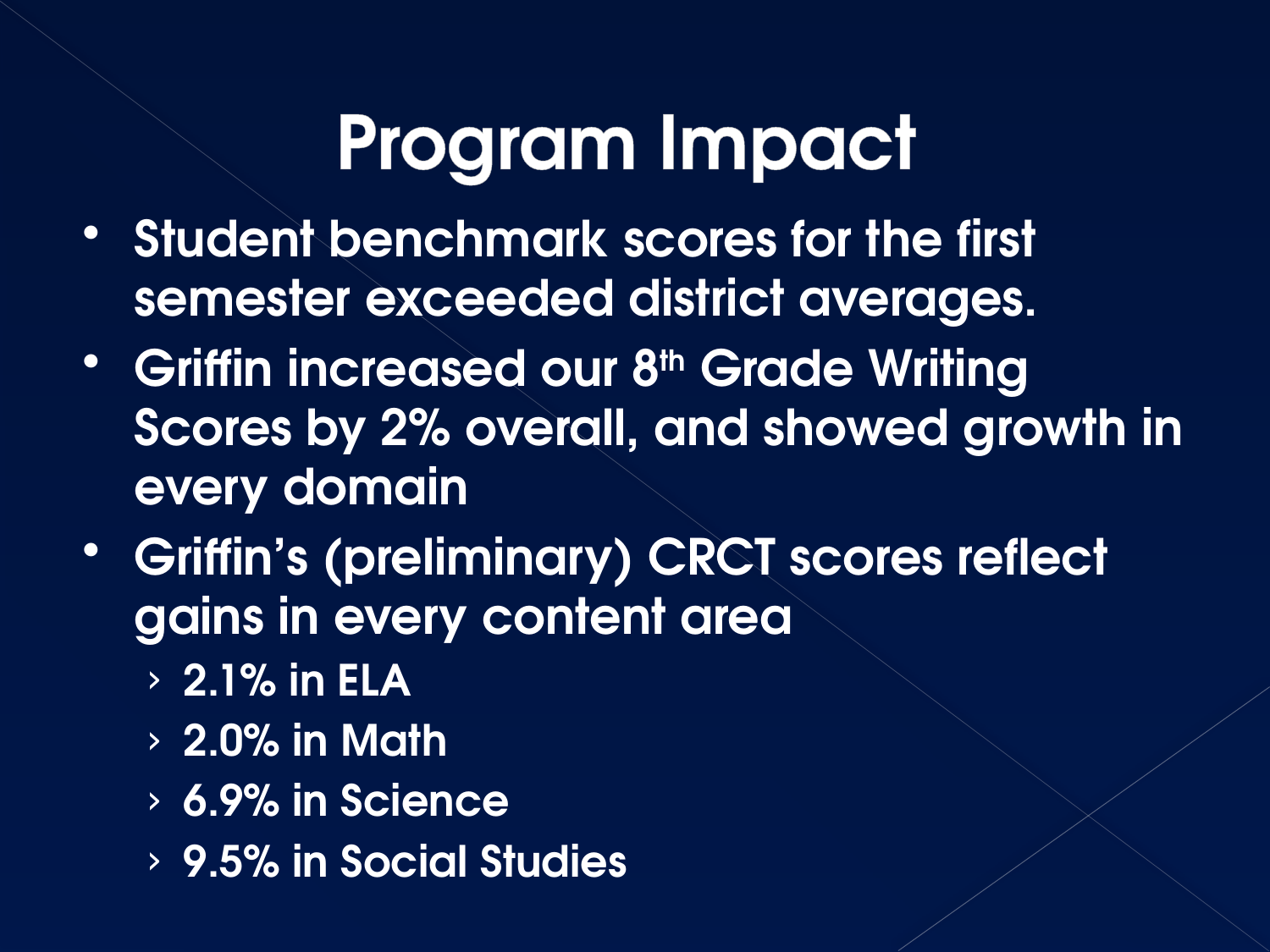

# Program Impact
Student benchmark scores for the first semester exceeded district averages.
Griffin increased our 8th Grade Writing Scores by 2% overall, and showed growth in every domain
Griffin’s (preliminary) CRCT scores reflect gains in every content area
2.1% in ELA
2.0% in Math
6.9% in Science
9.5% in Social Studies